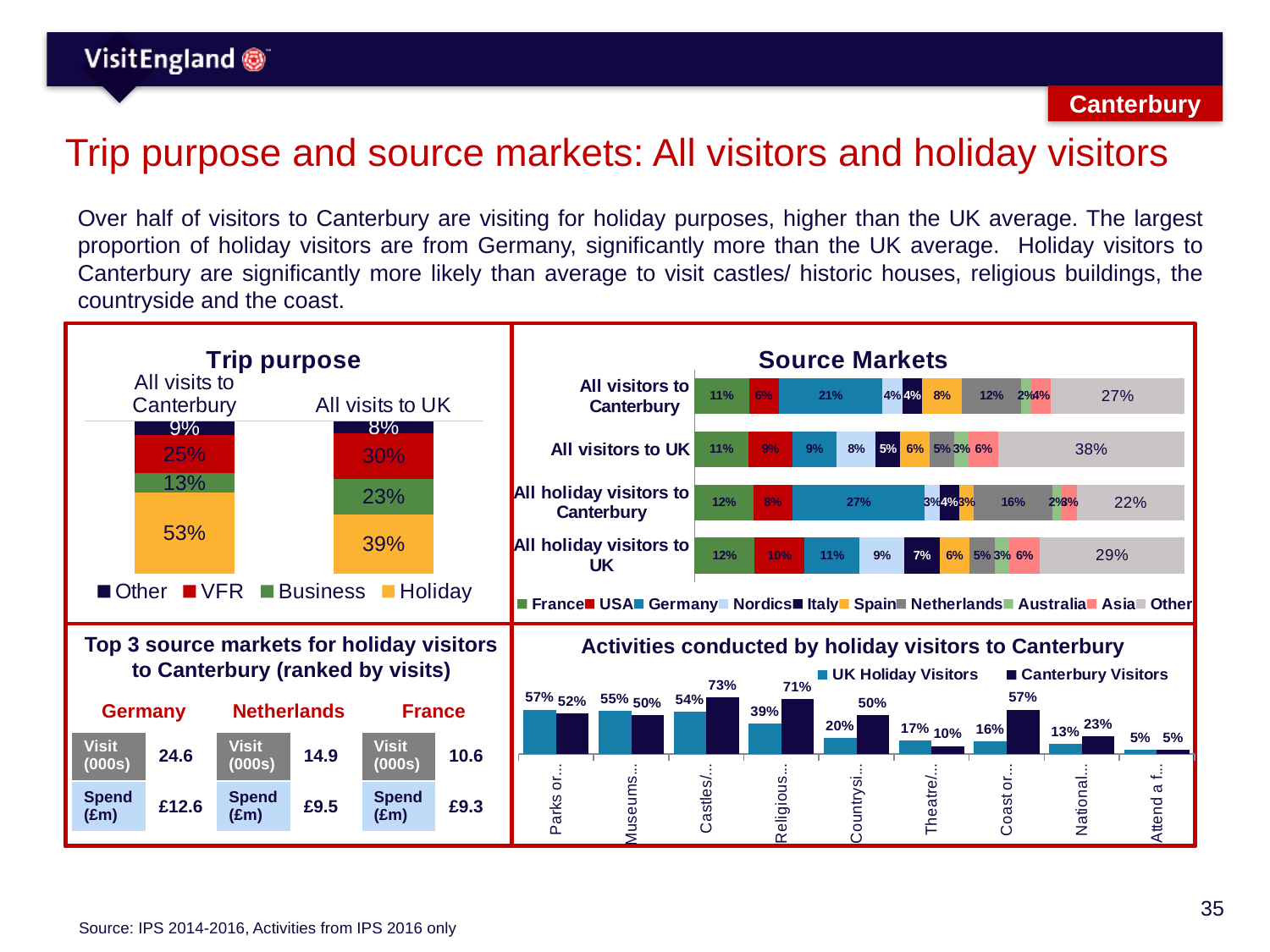

Canterbury
# Trip purpose and source markets: All visitors and holiday visitors
Over half of visitors to Canterbury are visiting for holiday purposes, higher than the UK average. The largest proportion of holiday visitors are from Germany, significantly more than the UK average.  Holiday visitors to Canterbury are significantly more likely than average to visit castles/ historic houses, religious buildings, the countryside and the coast.

### Chart: Trip purpose

| Category | Other | VFR | Business | Holiday |
|---|---|---|---|---|
| All visits to Canterbury | 0.09 | 0.25 | 0.13 | 0.53 |
| All visits to UK | 0.08 | 0.3 | 0.23 | 0.39 |

### Chart: Source Markets

| Category | France | USA | Germany | Nordics | Italy | Spain | Netherlands | Australia | Asia | Other |
|---|---|---|---|---|---|---|---|---|---|---|
| All visitors to Canterbury | 0.11 | 0.06 | 0.21 | 0.04 | 0.04 | 0.08 | 0.12 | 0.02 | 0.04 | 0.27 |
| All visitors to UK | 0.11 | 0.09 | 0.09 | 0.08 | 0.05 | 0.06 | 0.05 | 0.03 | 0.06 | 0.38 |
| All holiday visitors to Canterbury | 0.12 | 0.08 | 0.27 | 0.03 | 0.04 | 0.03 | 0.16 | 0.02 | 0.03 | 0.22 |
| All holiday visitors to UK | 0.12 | 0.1 | 0.11 | 0.09 | 0.07 | 0.06 | 0.05 | 0.03 | 0.06 | 0.29 |

Top 3 source markets for holiday visitors to Canterbury (ranked by visits)
Activities conducted by holiday visitors to Canterbury

### Chart

| Category | UK Holiday Visitors | Canterbury Visitors |
|---|---|---|
| Parks or gardens | 0.57 | 0.52 |
| Museums/Galleries | 0.55 | 0.5 |
| Castles/Historic Houses | 0.54 | 0.73 |
| Religious buildings | 0.39 | 0.71 |
| Countryside/villages | 0.2 | 0.5 |
| Theatre/Musical | 0.17 | 0.1 |
| Coast or beaches | 0.16 | 0.57 |
| National Park | 0.13 | 0.23 |
| Attend a festival | 0.05 | 0.05 |
| Germany |  | Netherlands |  | France |  |
| --- | --- | --- | --- | --- | --- |
| Visit (000s) | 24.6 | Visit (000s) | 14.9 | Visit (000s) | 10.6 |
| Spend (£m) | £12.6 | Spend (£m) | £9.5 | Spend (£m) | £9.3 |
Source: IPS 2014-2016, Activities from IPS 2016 only